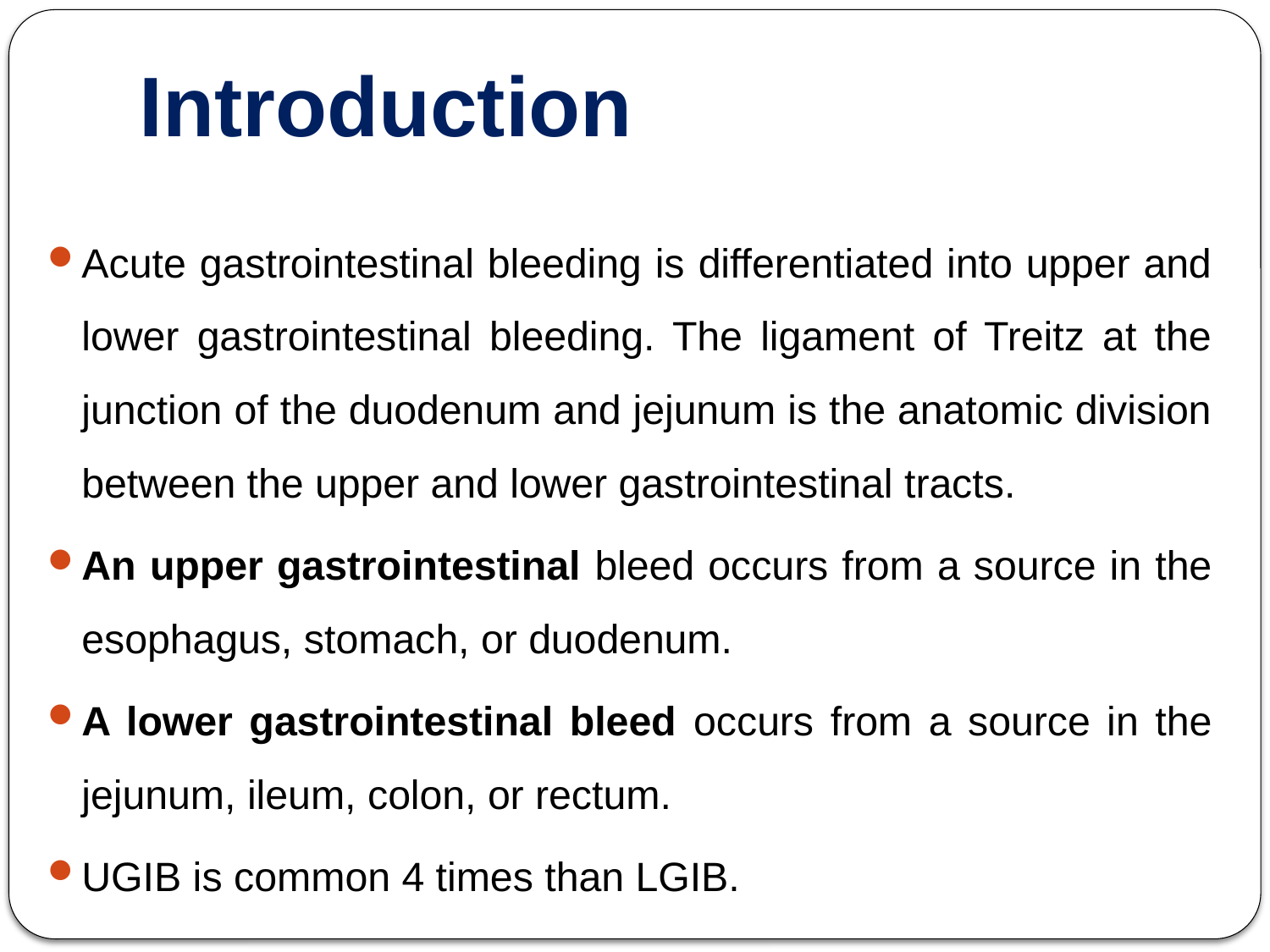

# Introduction
Acute gastrointestinal bleeding is differentiated into upper and lower gastrointestinal bleeding. The ligament of Treitz at the junction of the duodenum and jejunum is the anatomic division between the upper and lower gastrointestinal tracts.
An upper gastrointestinal bleed occurs from a source in the esophagus, stomach, or duodenum.
A lower gastrointestinal bleed occurs from a source in the jejunum, ileum, colon, or rectum.
UGIB is common 4 times than LGIB.